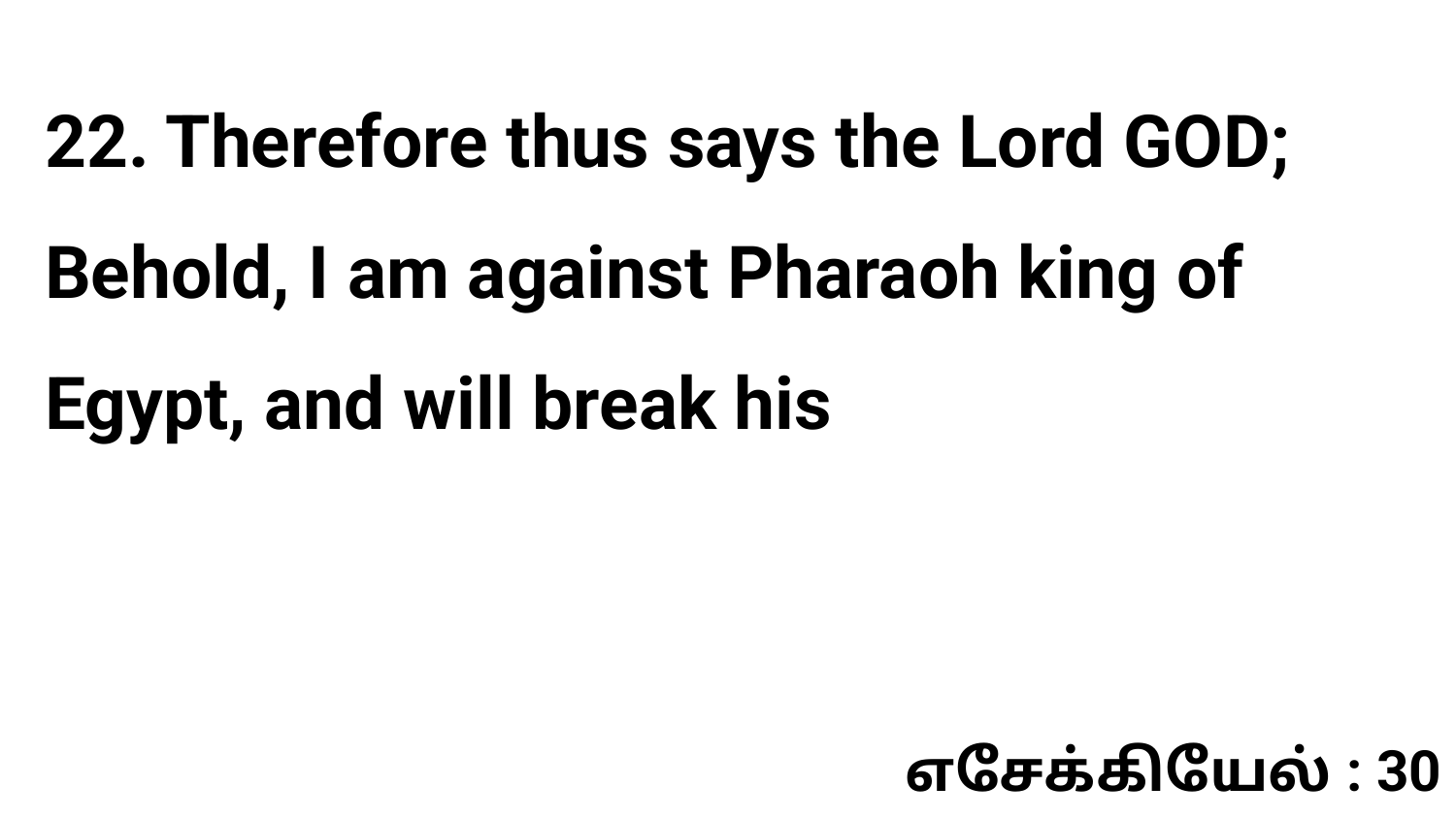

22. Therefore thus says the Lord GOD; Behold, I am against Pharaoh king of Egypt, and will break his
எசேக்கியேல் : 30